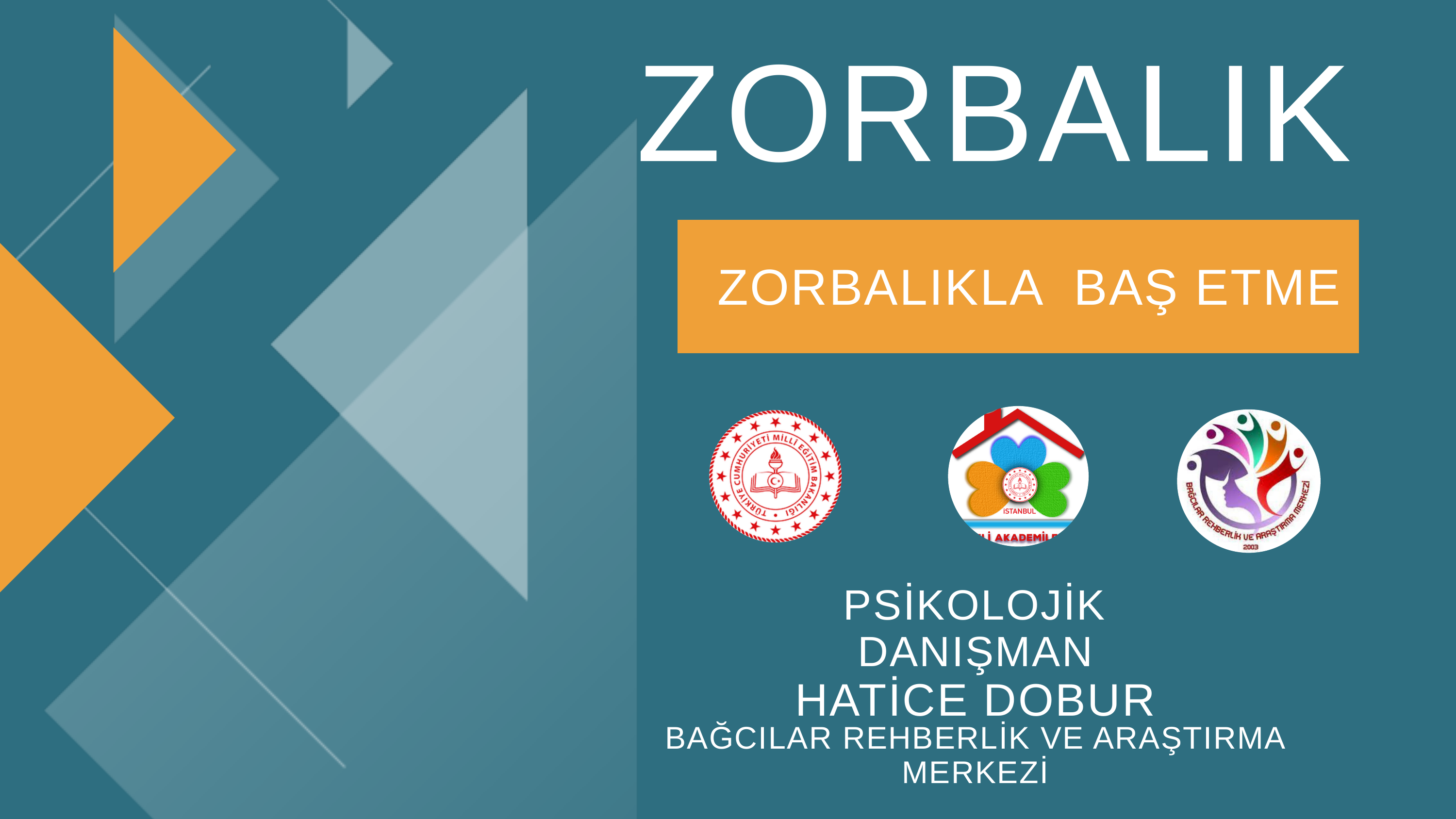

ZORBALIK

ZORBALIKLA  BAŞ ETME

PSİKOLOJİK DANIŞMAN
HATİCE DOBUR
BAĞCILAR REHBERLİK VE ARAŞTIRMA MERKEZİ